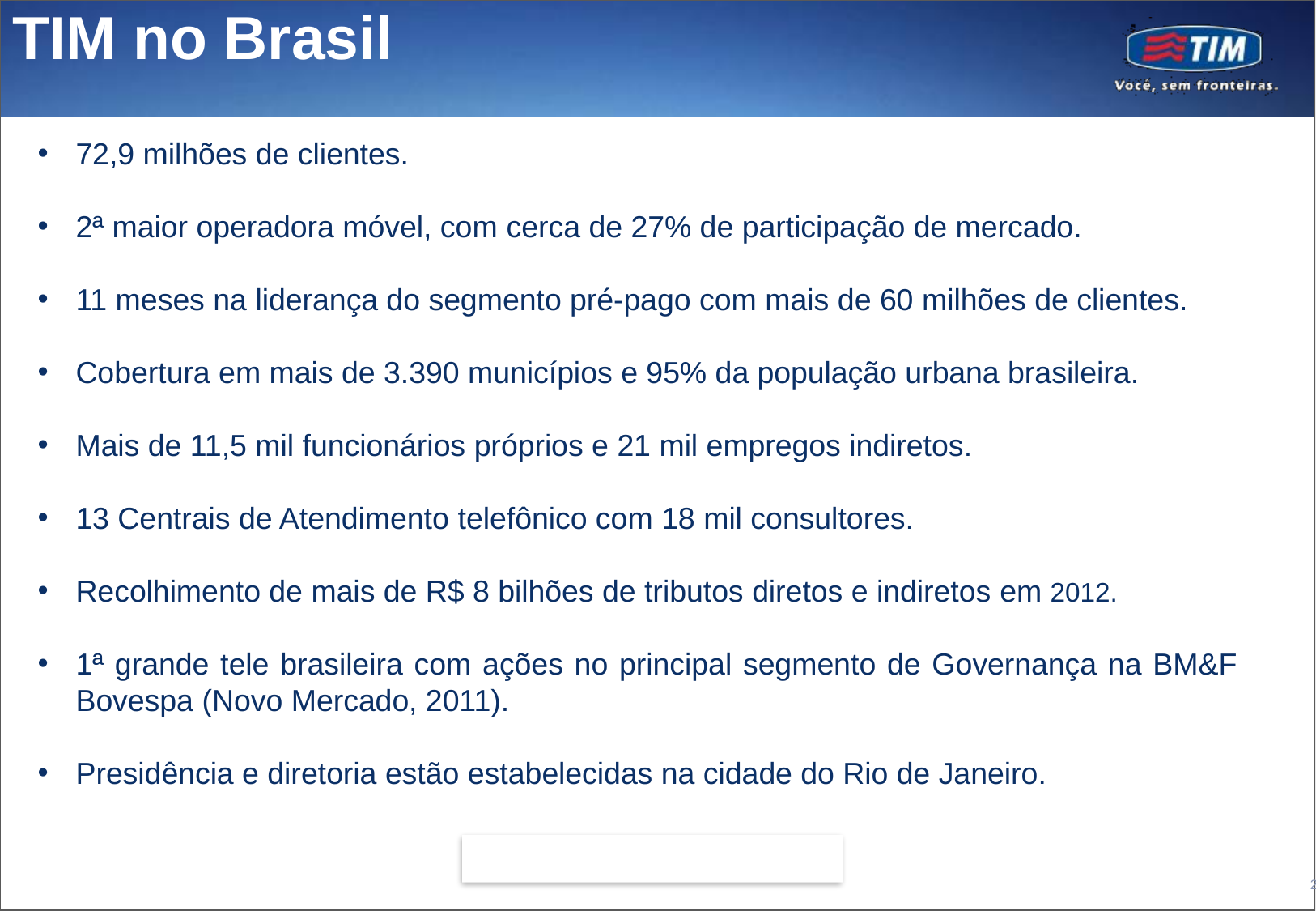

TIM no Brasil

72,9 milhões de clientes.

2ª maior operadora móvel, com cerca de 27% de participação de mercado.

11 meses na liderança do segmento pré-pago com mais de 60 milhões de clientes.

Cobertura em mais de 3.390 municípios e 95% da população urbana brasileira.

Mais de 11,5 mil funcionários próprios e 21 mil empregos indiretos.

13 Centrais de Atendimento telefônico com 18 mil consultores.

Recolhimento de mais de R$ 8 bilhões de tributos diretos e indiretos em 2012.

1ª grande tele brasileira com ações no principal segmento de Governança na BM&F Bovespa (Novo Mercado, 2011).

Presidência e diretoria estão estabelecidas na cidade do Rio de Janeiro.